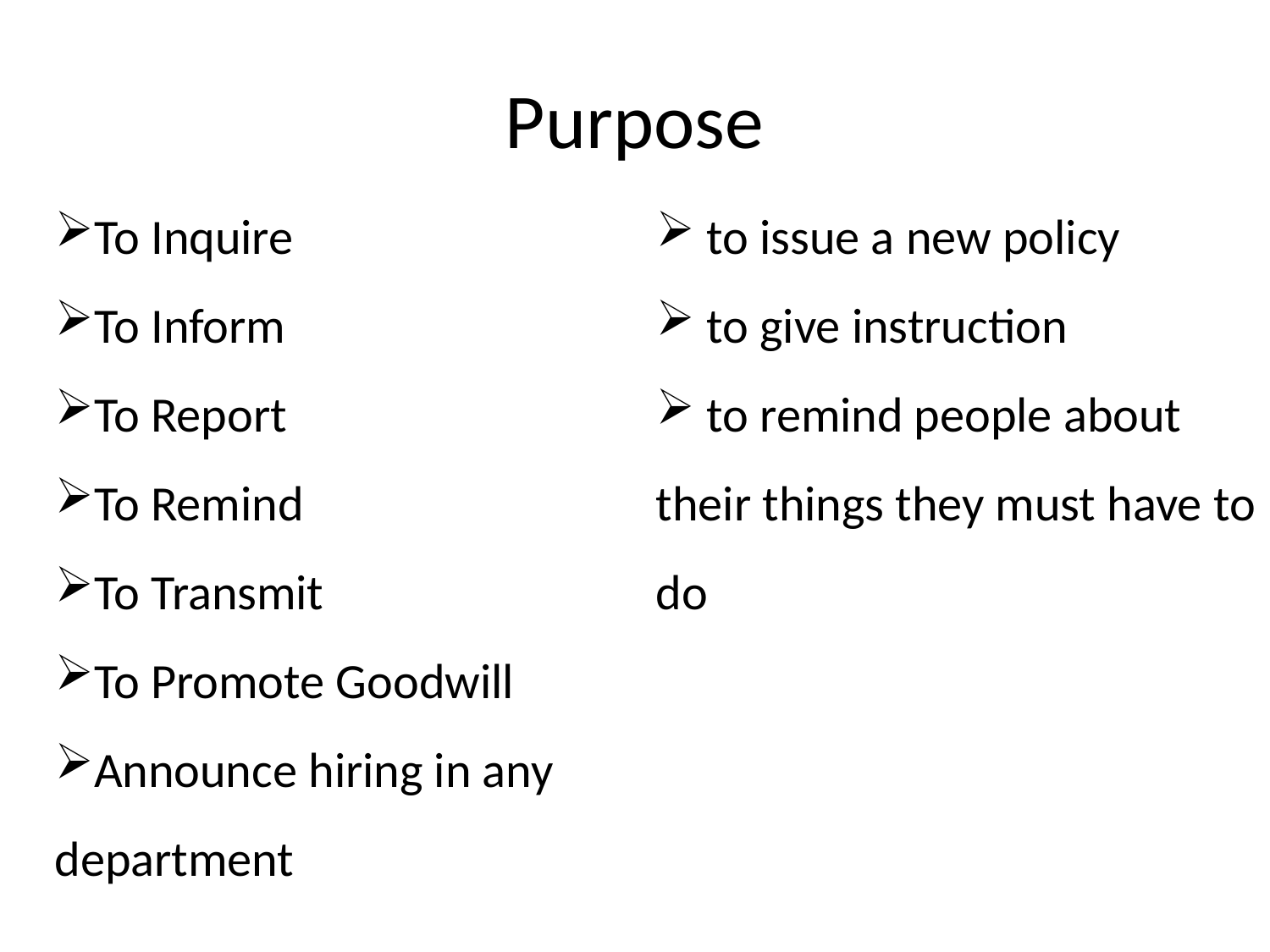

# Purpose
To Inquire
To Inform
To Report
To Remind
To Transmit
To Promote Goodwill
Announce hiring in any department
 to issue a new policy
 to give instruction
 to remind people about their things they must have to do